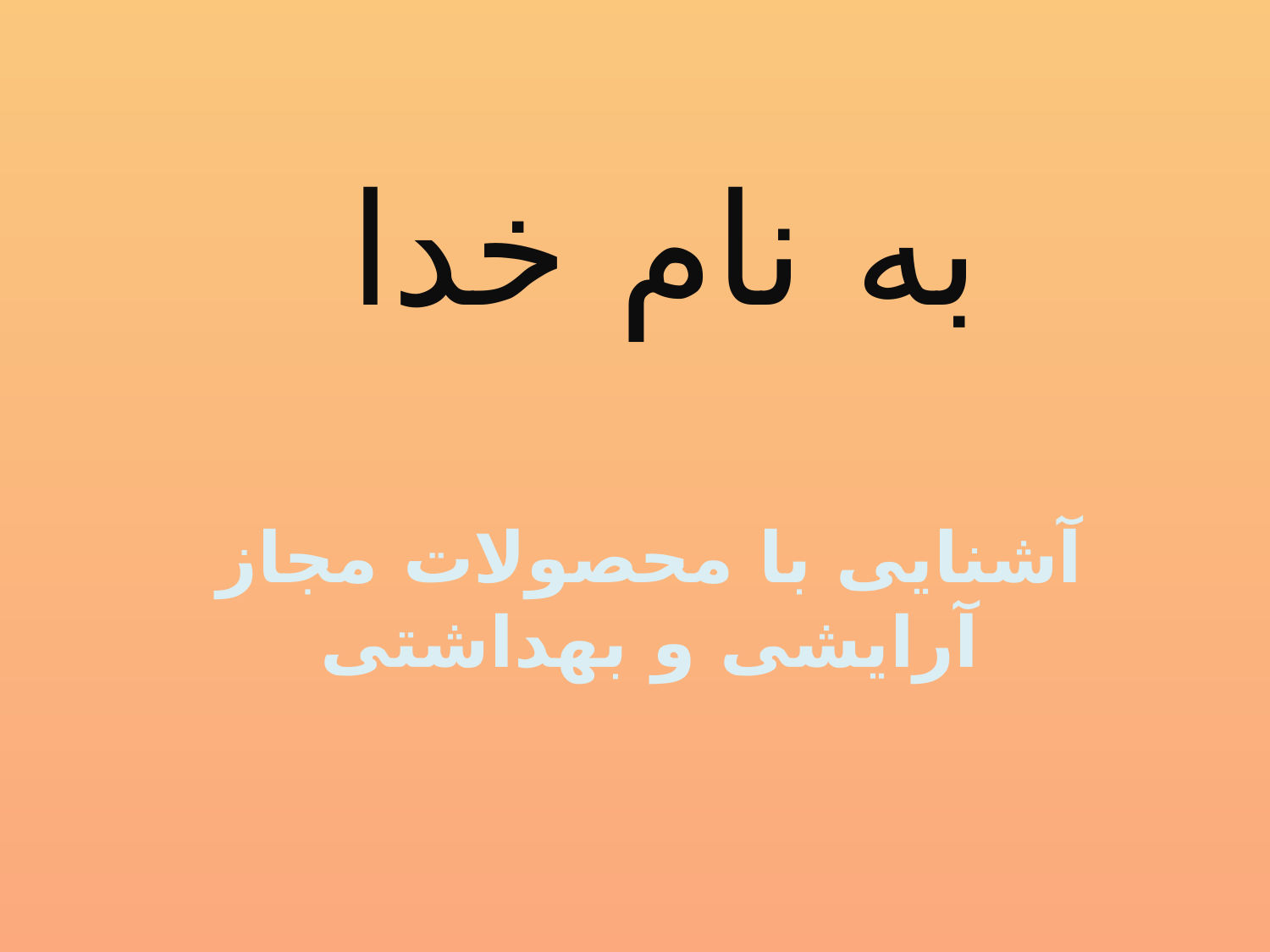

# به نام خدا
آشنایی با محصولات مجاز آرایشی و بهداشتی